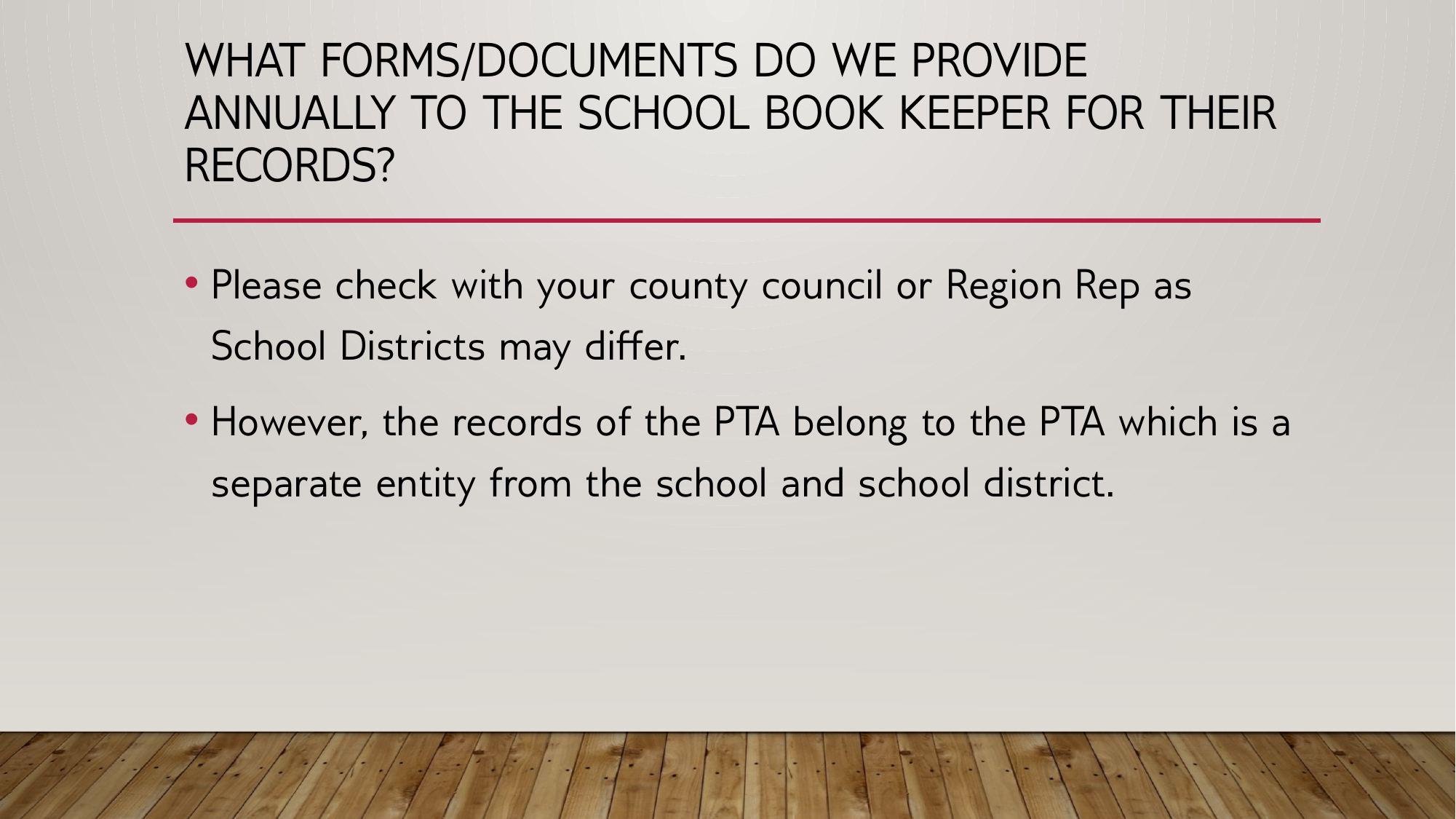

# WHAT forms/documents do we provide annually to the school book keeper for their records?
Please check with your county council or Region Rep as School Districts may differ.
However, the records of the PTA belong to the PTA which is a separate entity from the school and school district.